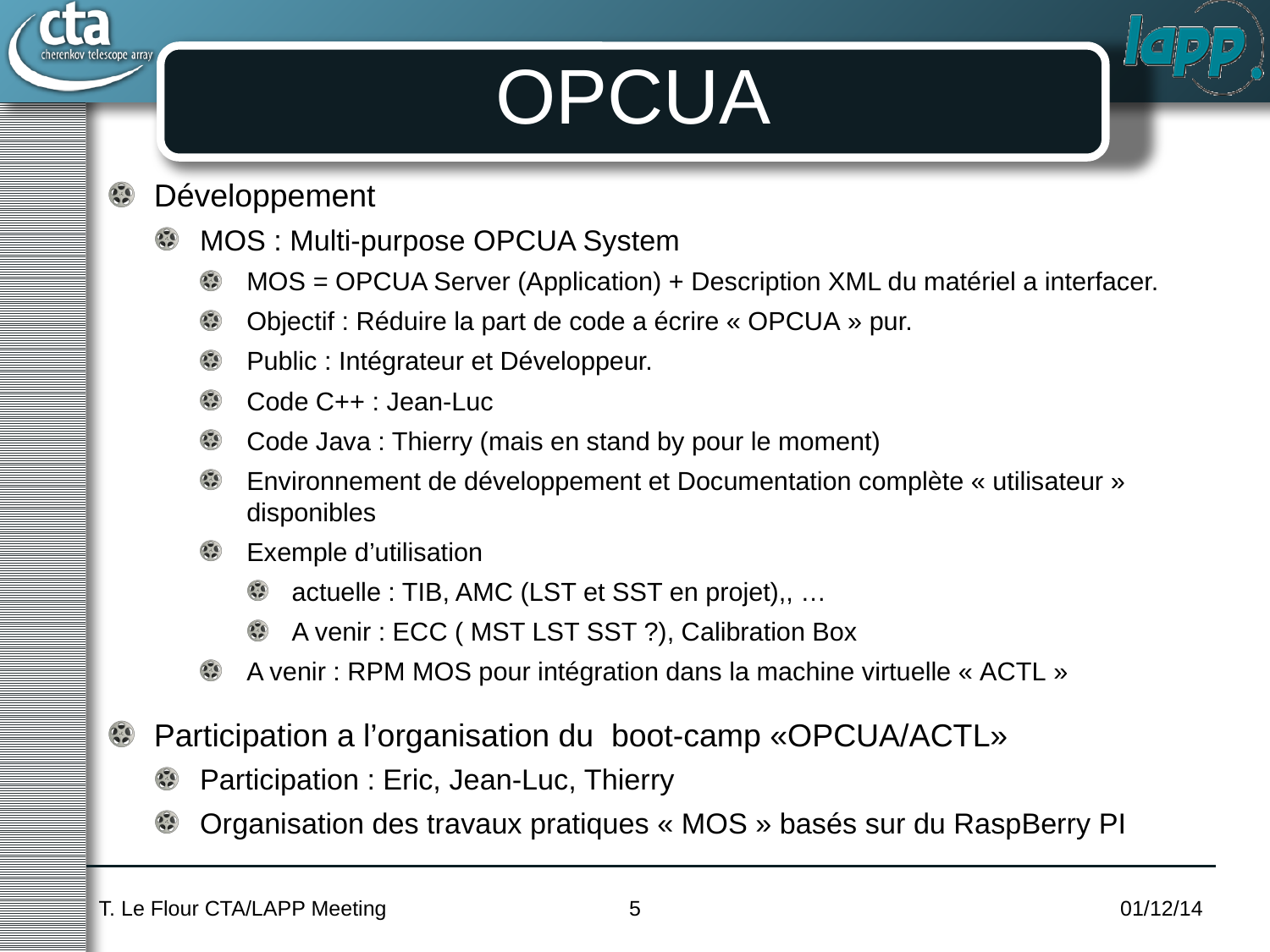

# OPCUA
Développement
MOS : Multi-purpose OPCUA System
MOS = OPCUA Server (Application) + Description XML du matériel a interfacer.
Objectif : Réduire la part de code a écrire « OPCUA » pur.
Public : Intégrateur et Développeur.
Code C++ : Jean-Luc
Code Java : Thierry (mais en stand by pour le moment)
Environnement de développement et Documentation complète « utilisateur » disponibles
Exemple d’utilisation
actuelle : TIB, AMC (LST et SST en projet),, …
A venir : ECC ( MST LST SST ?), Calibration Box
A venir : RPM MOS pour intégration dans la machine virtuelle « ACTL »
Participation a l’organisation du  boot-camp «OPCUA/ACTL»
Participation : Eric, Jean-Luc, Thierry
Organisation des travaux pratiques « MOS » basés sur du RaspBerry PI

T. Le Flour CTA/LAPP Meeting
5
01/12/14